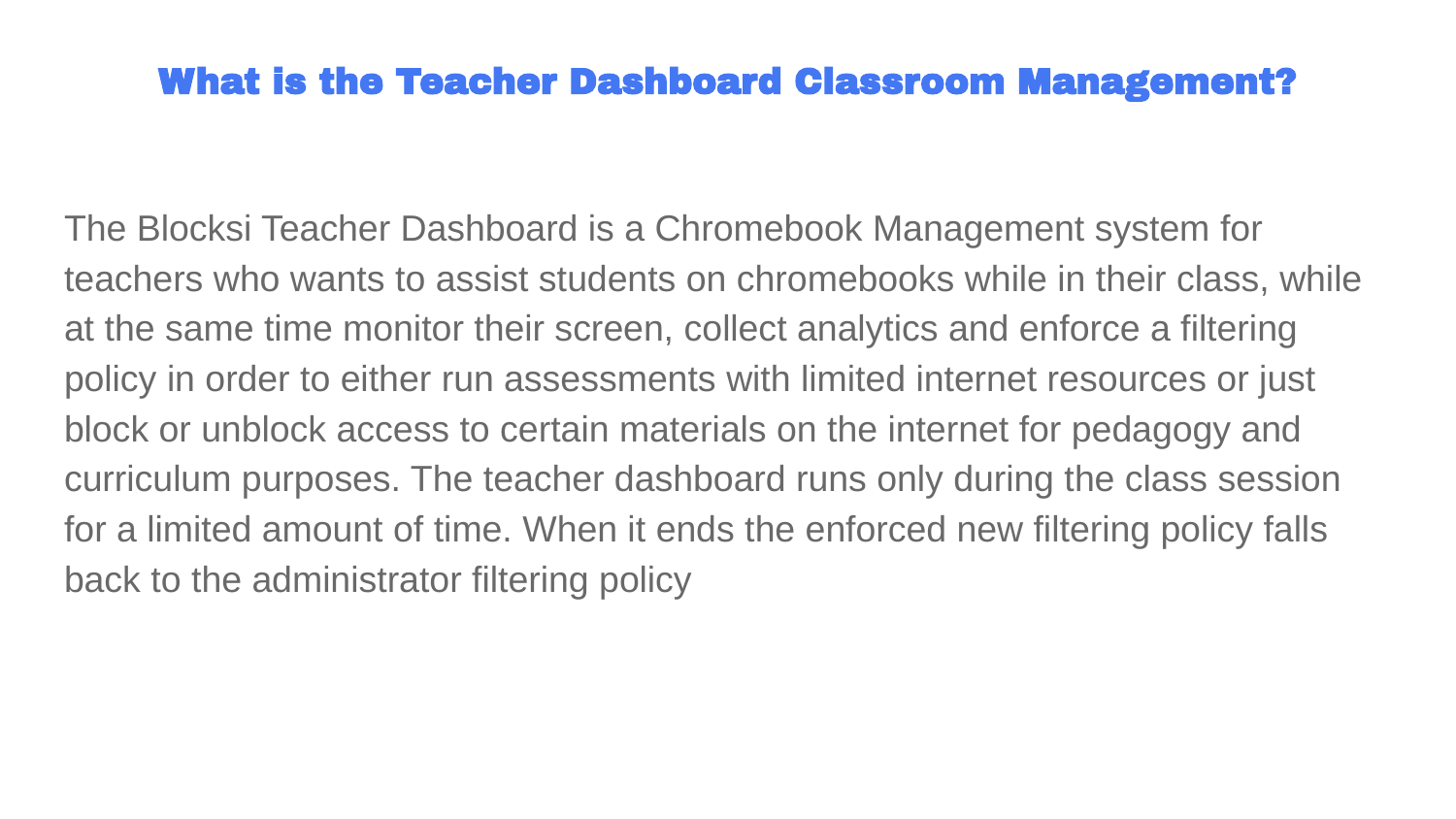

# What is the Teacher Dashboard Classroom Management?

The Blocksi Teacher Dashboard is a Chromebook Management system for teachers who wants to assist students on chromebooks while in their class, while at the same time monitor their screen, collect analytics and enforce a filtering policy in order to either run assessments with limited internet resources or just block or unblock access to certain materials on the internet for pedagogy and curriculum purposes. The teacher dashboard runs only during the class session for a limited amount of time. When it ends the enforced new filtering policy falls back to the administrator filtering policy